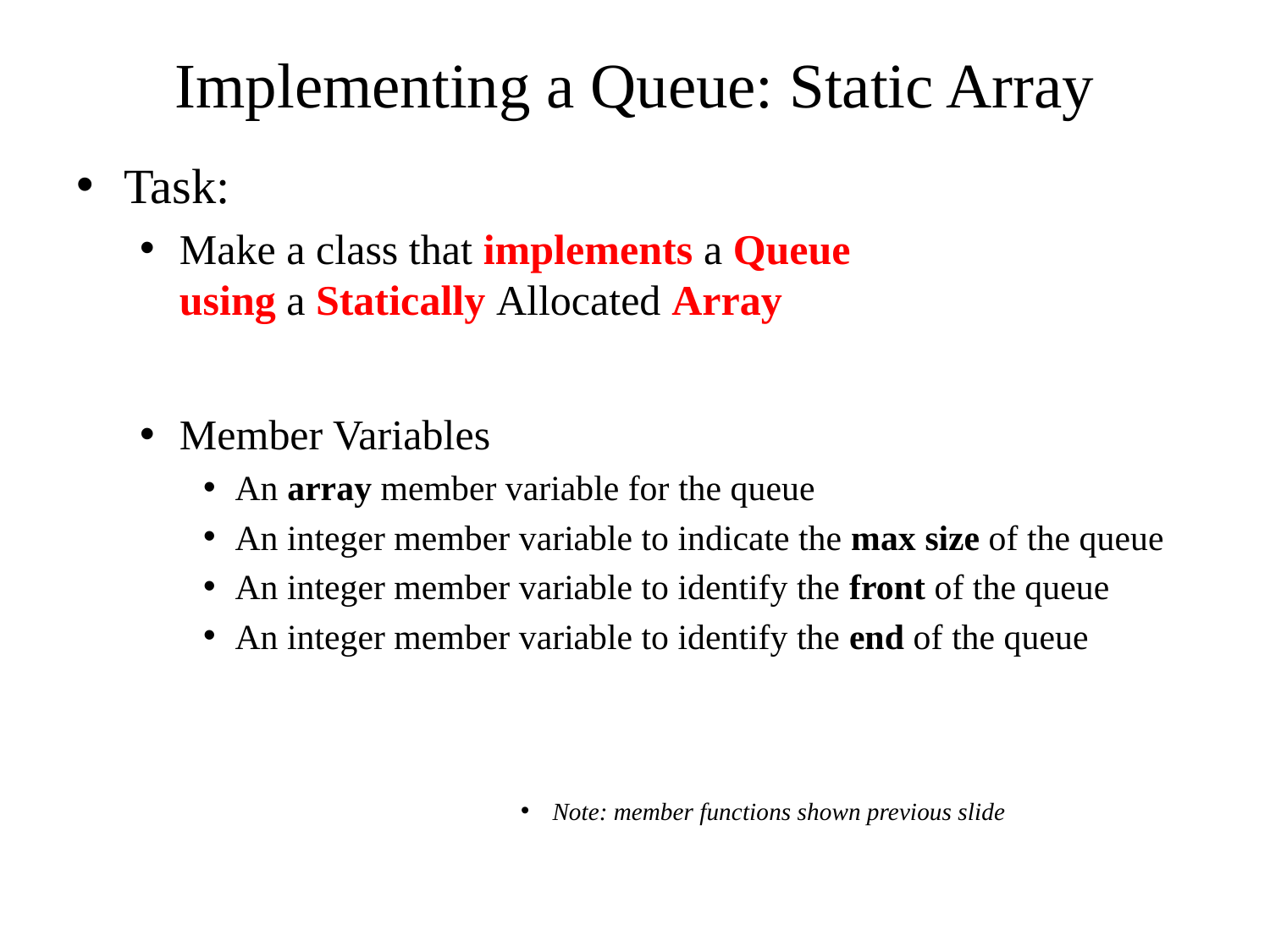

# Implementing a Queue: Static Array
Task:
Make a class that implements a Queue
using a Statically Allocated Array

Member Variables
An array member variable for the queue
An integer member variable to indicate the max size of the queue
An integer member variable to identify the front of the queue
An integer member variable to identify the end of the queue

Note: member functions shown previous slide